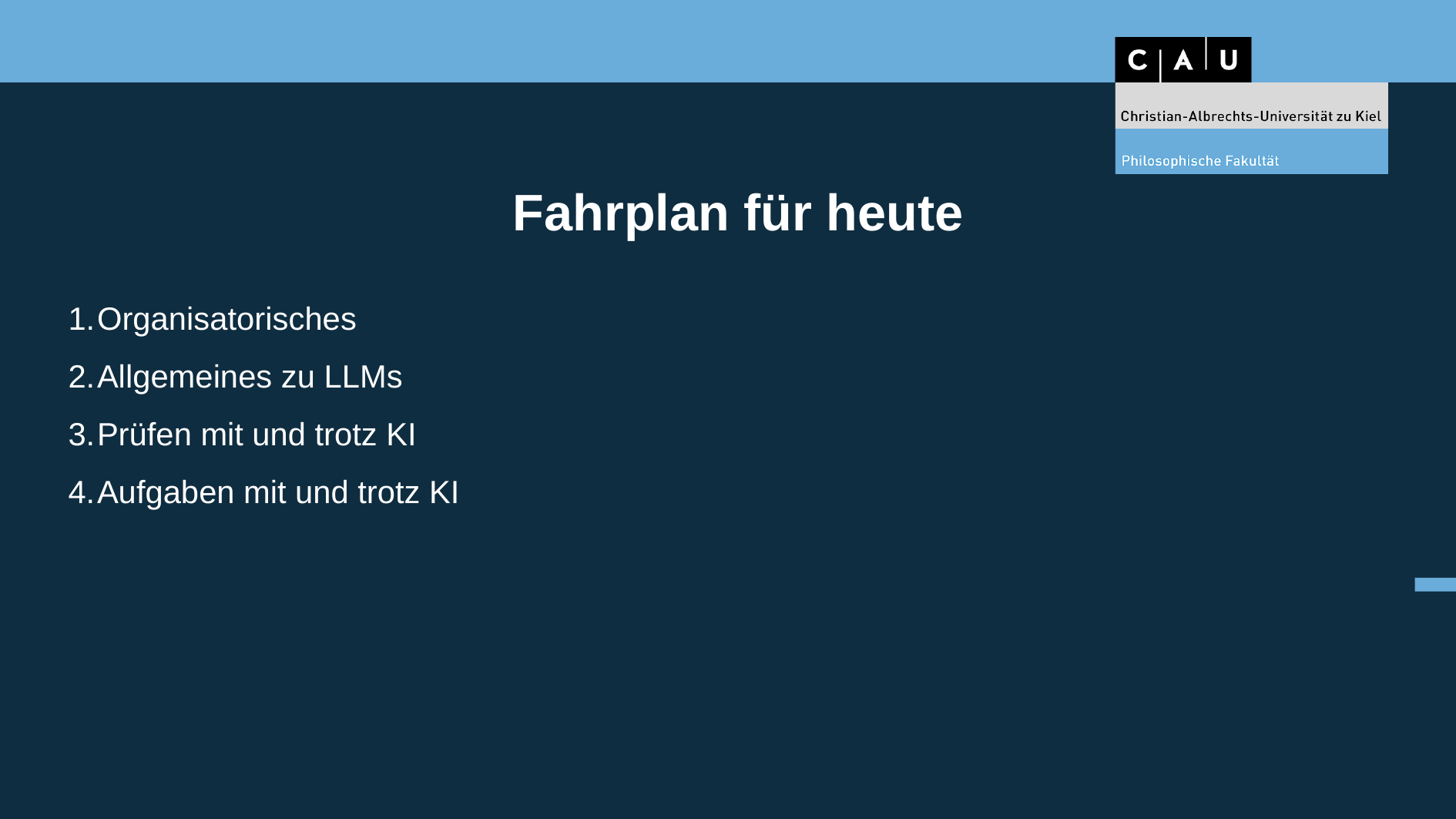

Fahrplan für heute
Organisatorisches
Allgemeines zu LLMs
Prüfen mit und trotz KI
Aufgaben mit und trotz KI